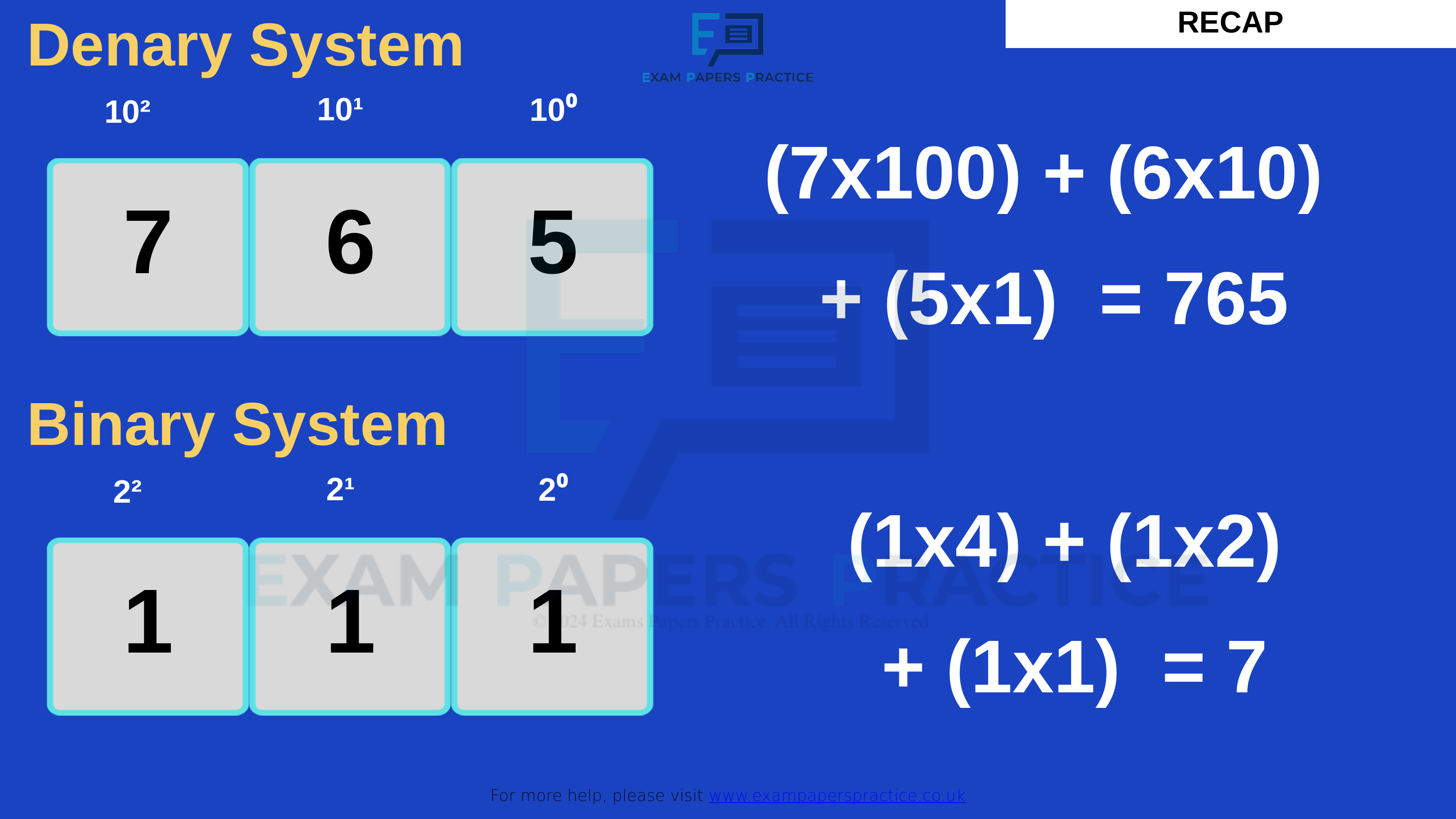

RECAP
Denary System

For more help, please visit www.exampaperspractice.co.uk
10¹
10⁰
10²
(7x100) + (6x10)
+ (5x1)  = 765
7
6
5

Binary System
2¹
2⁰
2²
(1x4) + (1x2)
+ (1x1)  = 7
1
1
1